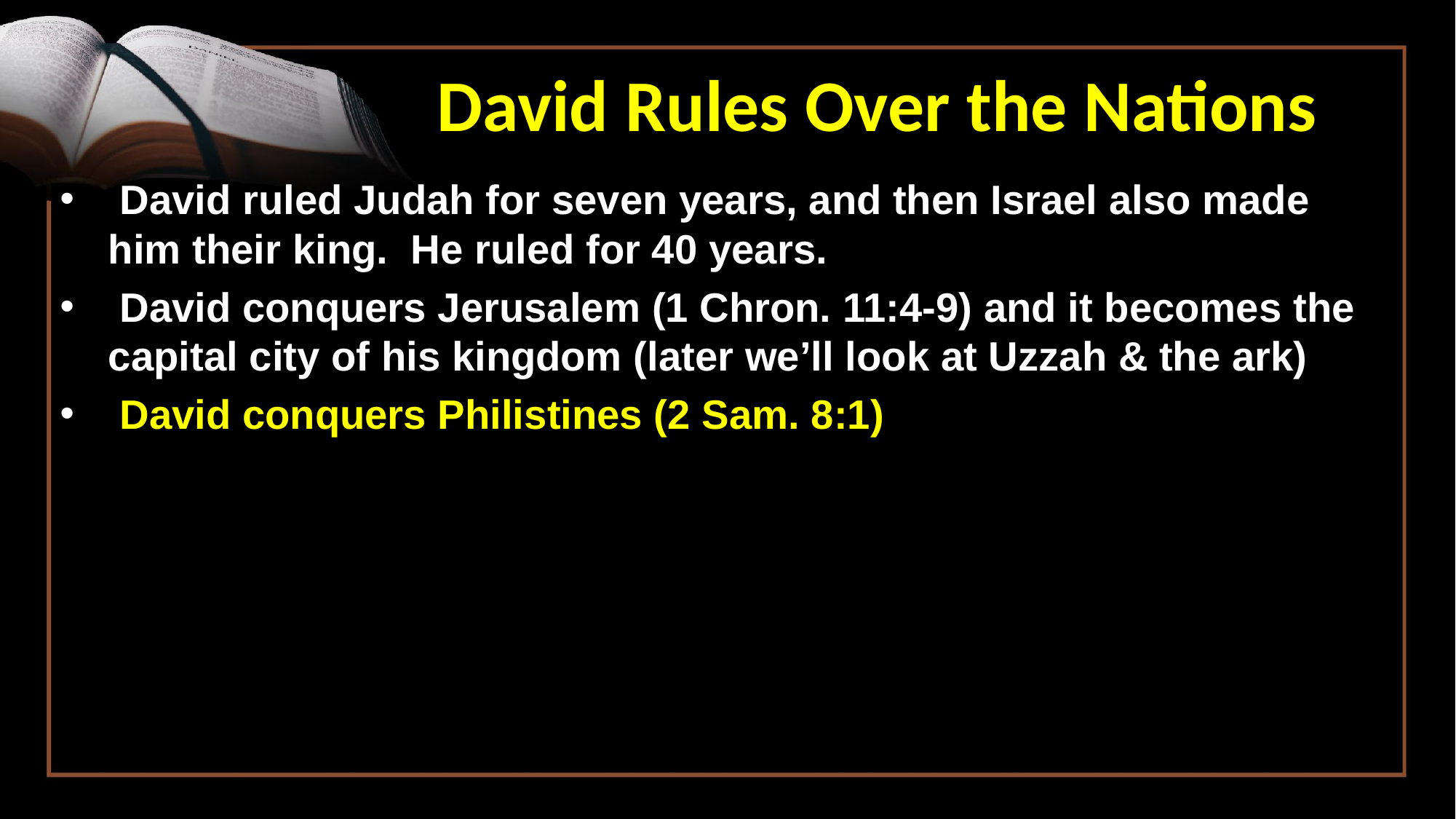

David Rules Over the Nations
 David ruled Judah for seven years, and then Israel also made him their king.  He ruled for 40 years.
 David conquers Jerusalem (1 Chron. 11:4-9) and it becomes the capital city of his kingdom (later we’ll look at Uzzah & the ark)
 David conquers Philistines (2 Sam. 8:1)